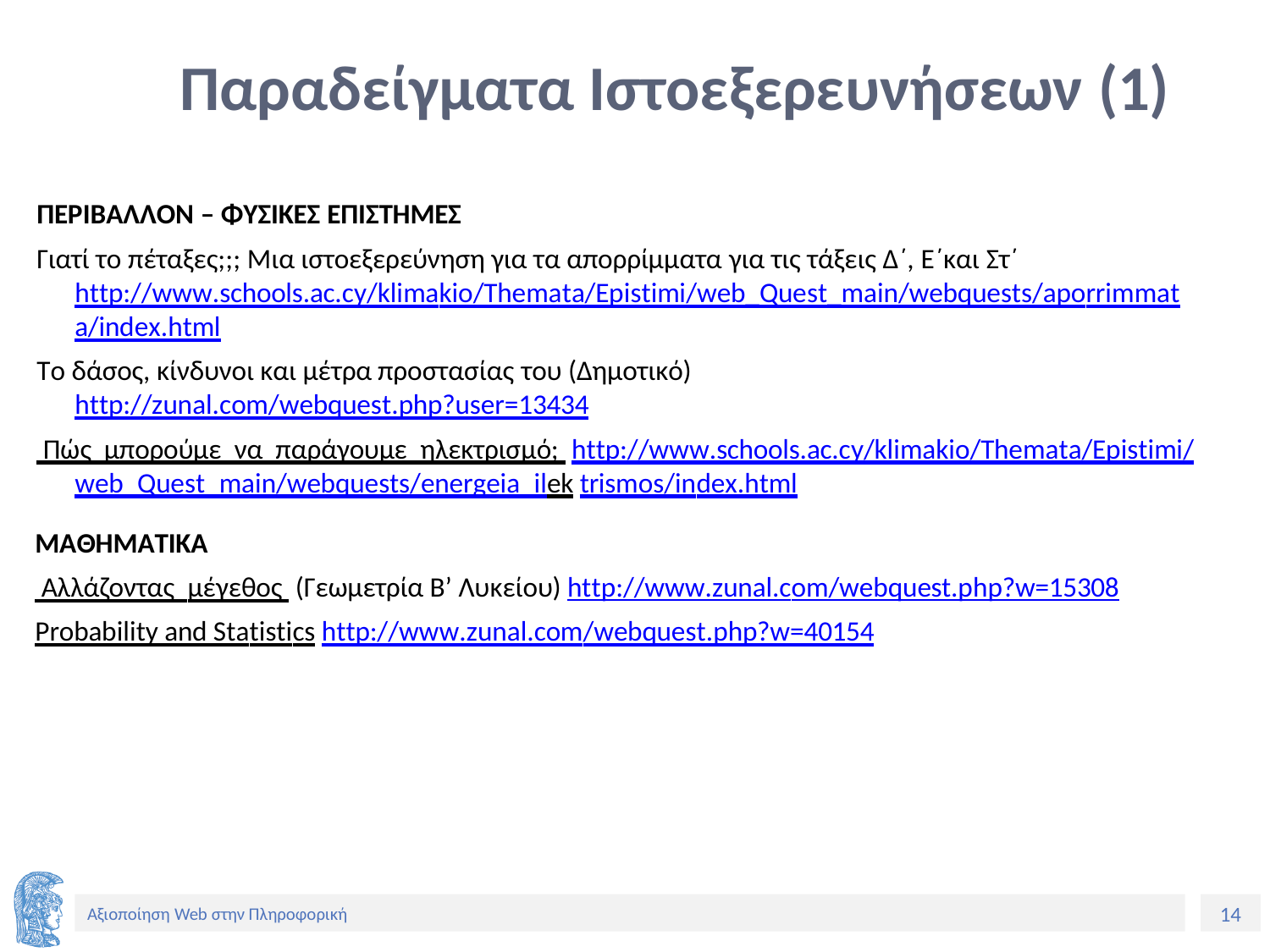

# Παραδείγματα Ιστοεξερευνήσεων (1)
ΠΕΡΙΒΑΛΛΟΝ – ΦΥΣΙΚΕΣ ΕΠΙΣΤΗΜΕΣ

Γιατί το πέταξες;;; Μια ιστοεξερεύνηση για τα απορρίμματα για τις τάξεις Δ΄, Ε΄και Στ΄
http://www.schools.ac.cy/klimakio/Themata/Epistimi/web_Quest_main/webquests/aporrimmata/index.html

Το δάσος, κίνδυνοι και μέτρα προστασίας του (Δημοτικό)
http://zunal.com/webquest.php?user=13434

 Πώς  μπορούμε  να  παράγουμε  ηλεκτρισμό;  http://www.schools.ac.cy/klimakio/Themata/Epistimi/web_Quest_main/webquests/energeia_ilek trismos/index.html

ΜΑΘΗΜΑΤΙΚΑ

 Αλλάζοντας  μέγεθος  (Γεωμετρία Β’ Λυκείου) http://www.zunal.com/webquest.php?w=15308

Probability and Statistics http://www.zunal.com/webquest.php?w=40154